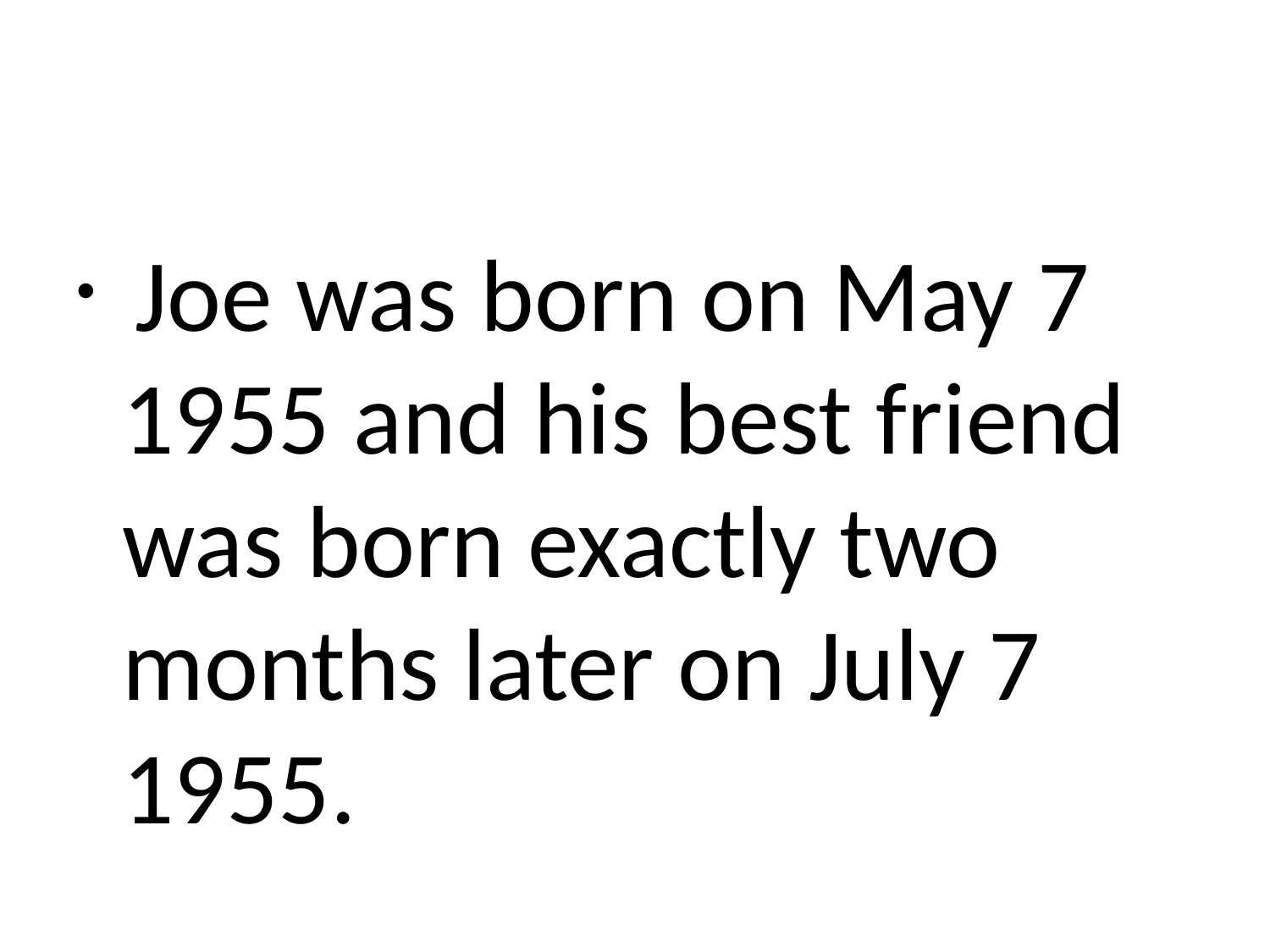

#
 Joe was born on May 7 1955 and his best friend was born exactly two months later on July 7 1955.